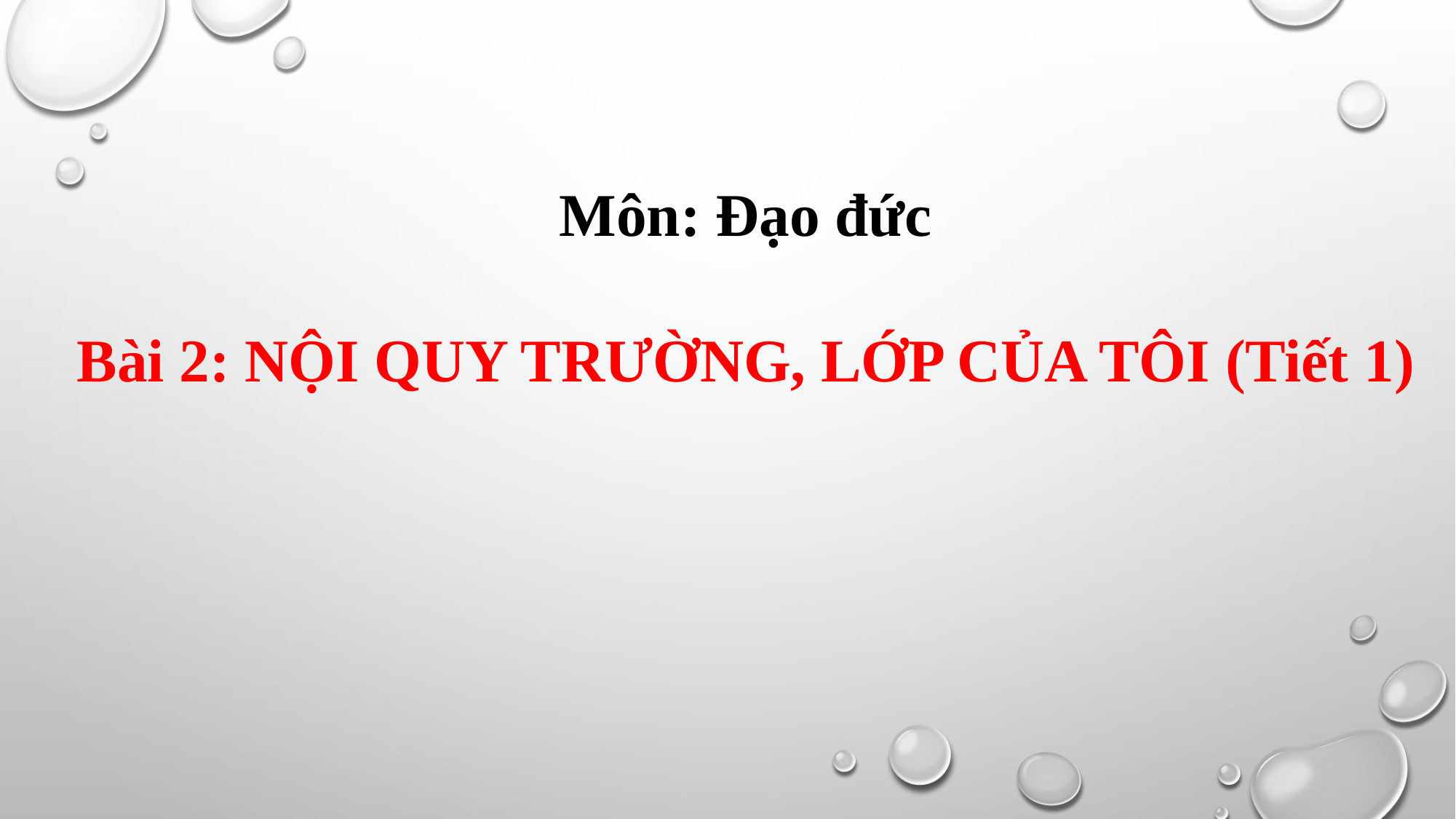

Môn: Đạo đức

Bài 2: NỘI QUY TRƯỜNG, LỚP CỦA TÔI (Tiết 1)